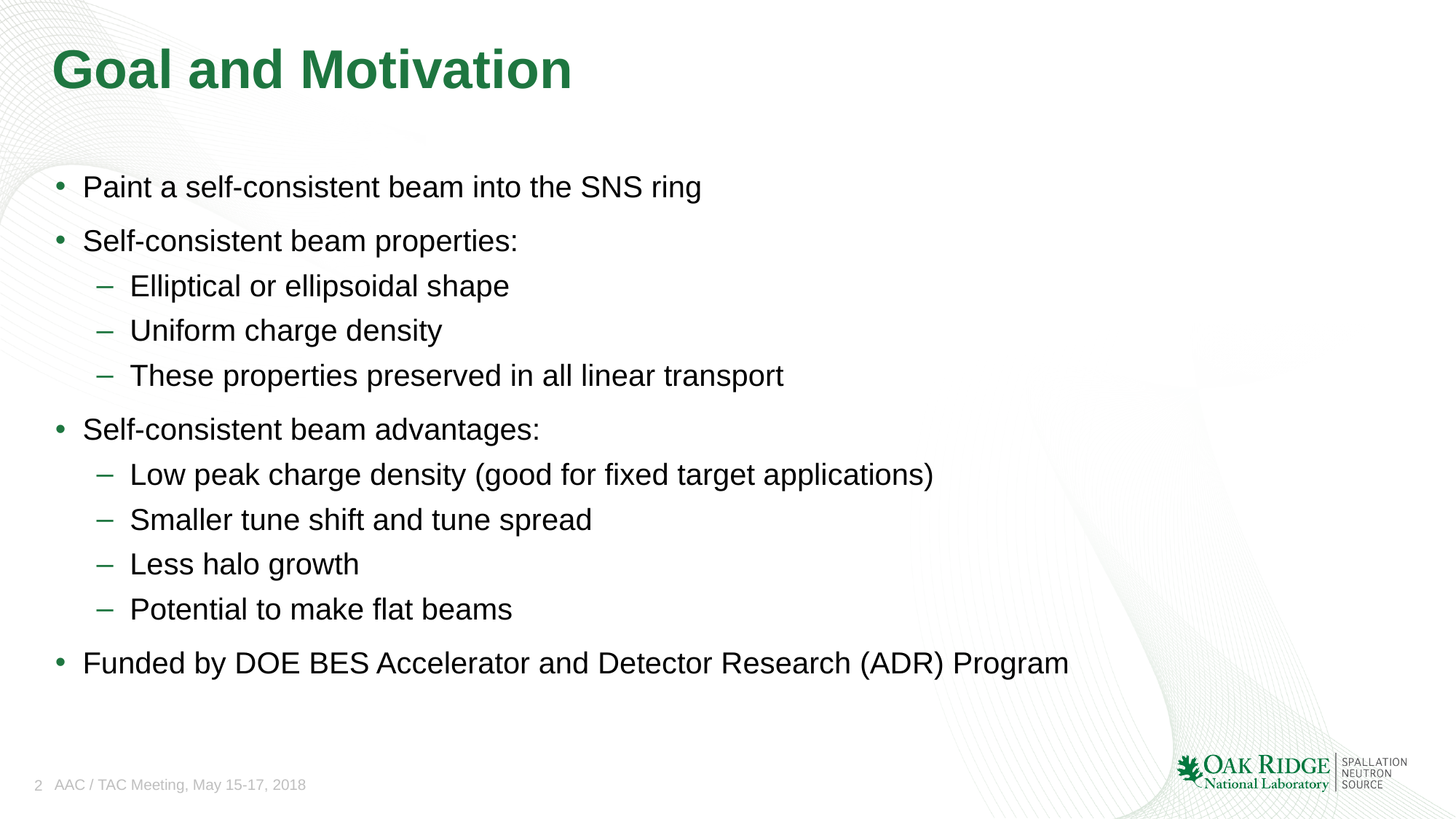

# Goal and Motivation
Paint a self-consistent beam into the SNS ring
Self-consistent beam properties:
Elliptical or ellipsoidal shape
Uniform charge density
These properties preserved in all linear transport
Self-consistent beam advantages:
Low peak charge density (good for fixed target applications)
Smaller tune shift and tune spread
Less halo growth
Potential to make flat beams
Funded by DOE BES Accelerator and Detector Research (ADR) Program